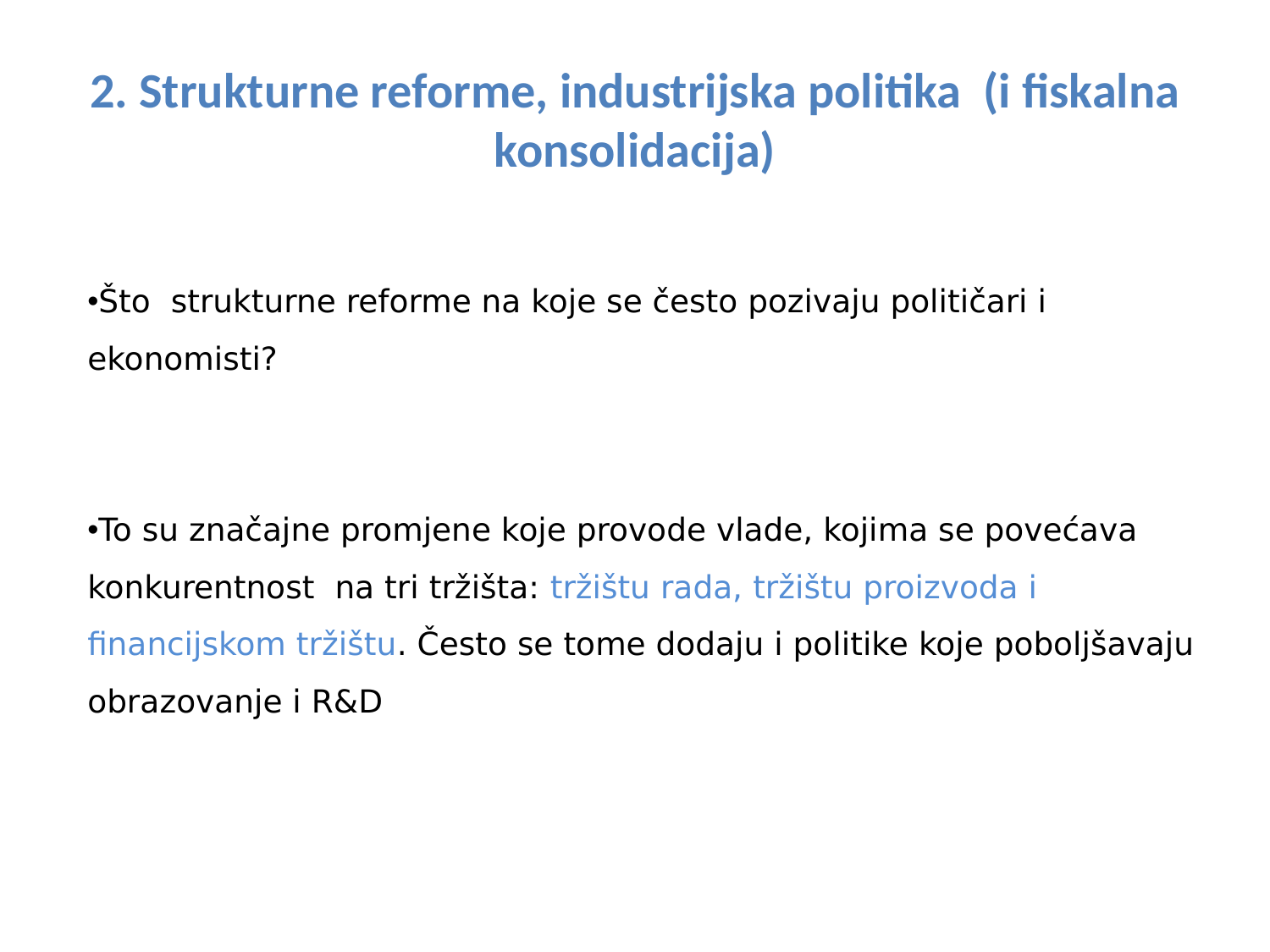

# 2. Strukturne reforme, industrijska politika  (i fiskalna konsolidacija)
Što  strukturne reforme na koje se često pozivaju političari i ekonomisti?

To su značajne promjene koje provode vlade, kojima se povećava konkurentnost  na tri tržišta: tržištu rada, tržištu proizvoda i financijskom tržištu. Često se tome dodaju i politike koje poboljšavaju obrazovanje i R&D